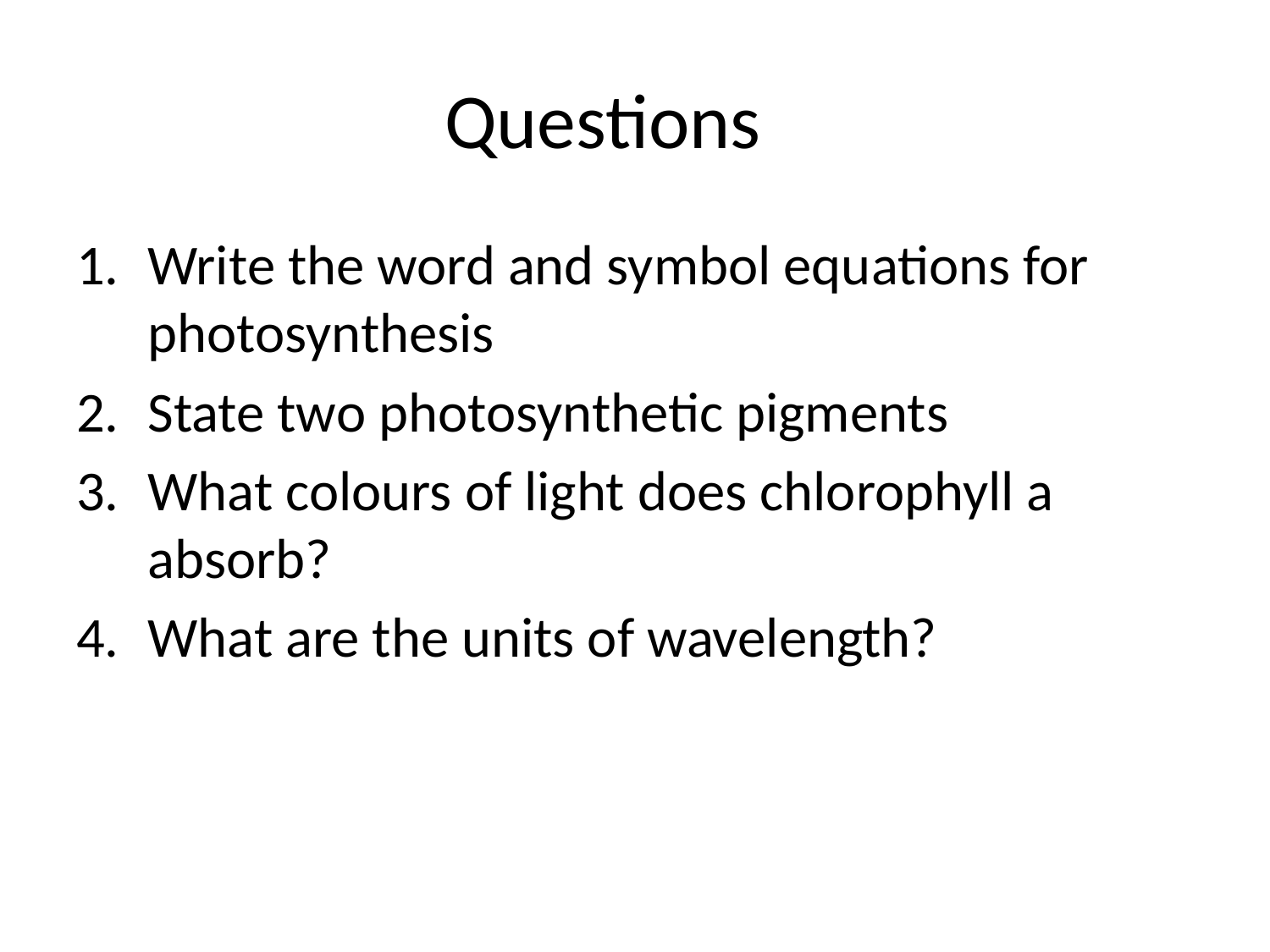

# Questions
Write the word and symbol equations for photosynthesis
State two photosynthetic pigments
What colours of light does chlorophyll a absorb?
What are the units of wavelength?